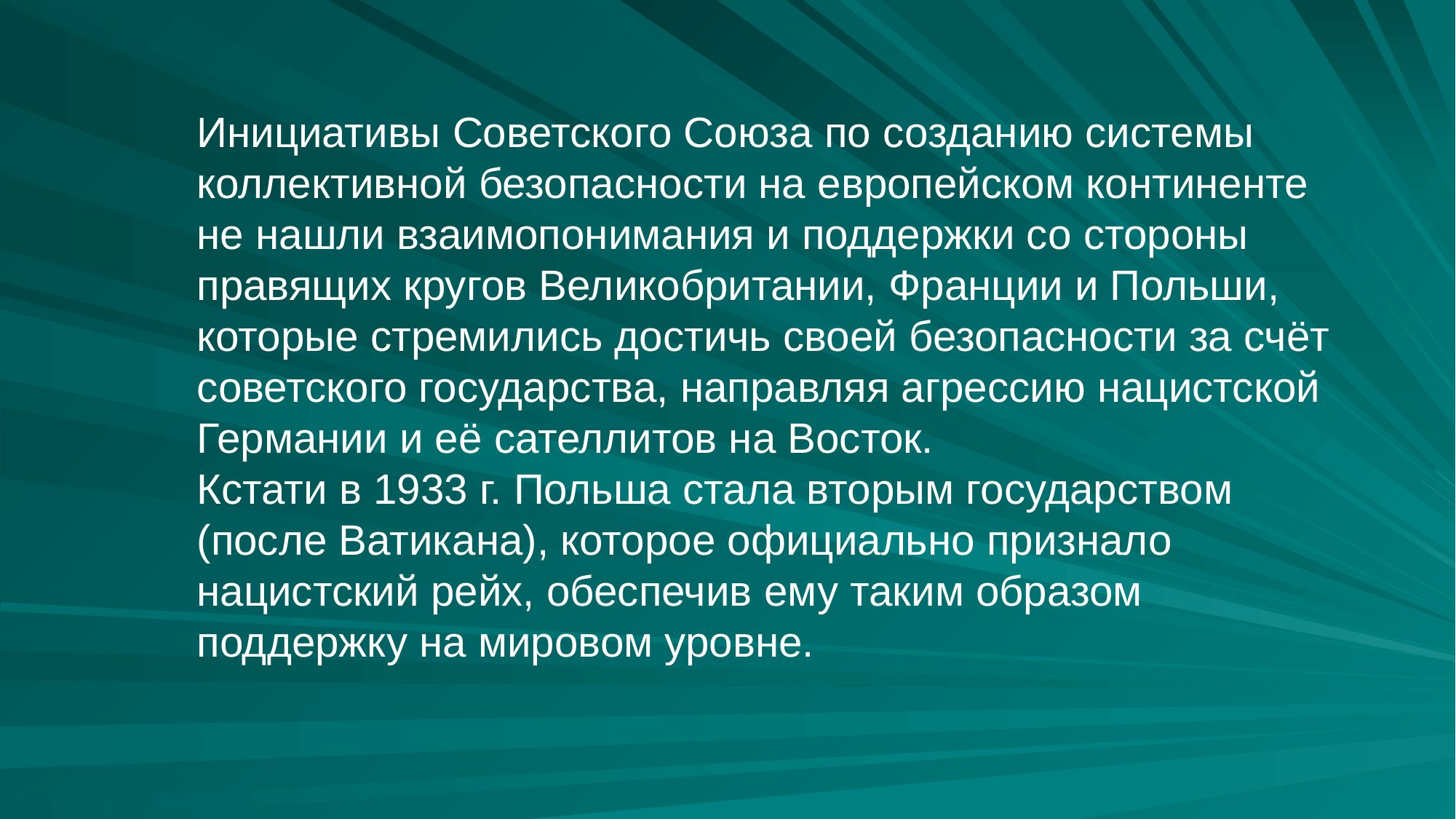

Инициативы Советского Союза по созданию системы коллективной безопасности на европейском континенте не нашли взаимопонимания и поддержки со стороны правящих кругов Великобритании, Франции и Польши, которые стремились достичь своей безопасности за счёт советского государства, направляя агрессию нацистской Германии и её сателлитов на Восток.
Кстати в 1933 г. Польша стала вторым государством (после Ватикана), которое официально признало нацистский рейх, обеспечив ему таким образом поддержку на мировом уровне.